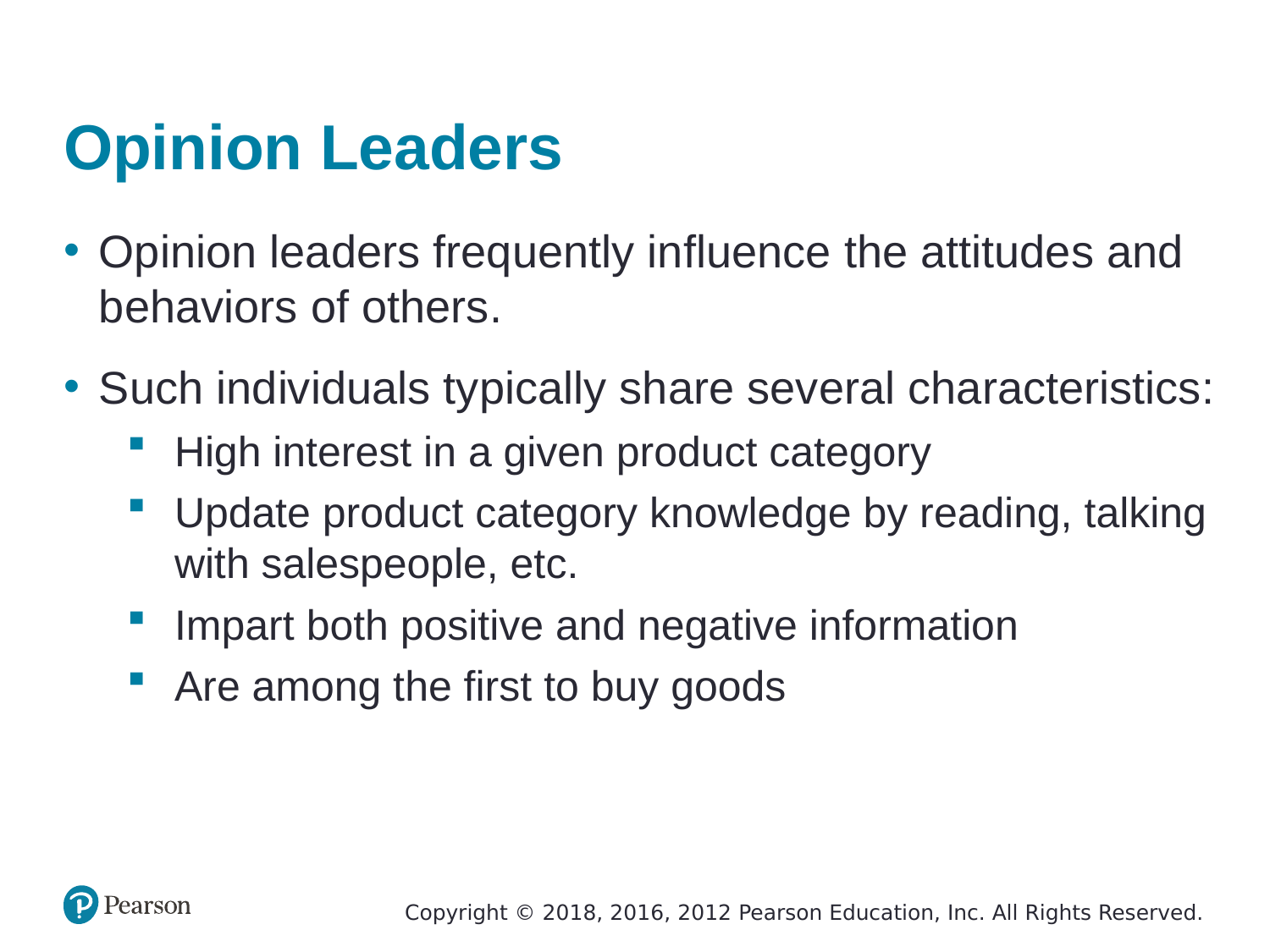

# Opinion Leaders
Opinion leaders frequently influence the attitudes and behaviors of others.
Such individuals typically share several characteristics:
High interest in a given product category
Update product category knowledge by reading, talking with salespeople, etc.
Impart both positive and negative information
Are among the first to buy goods